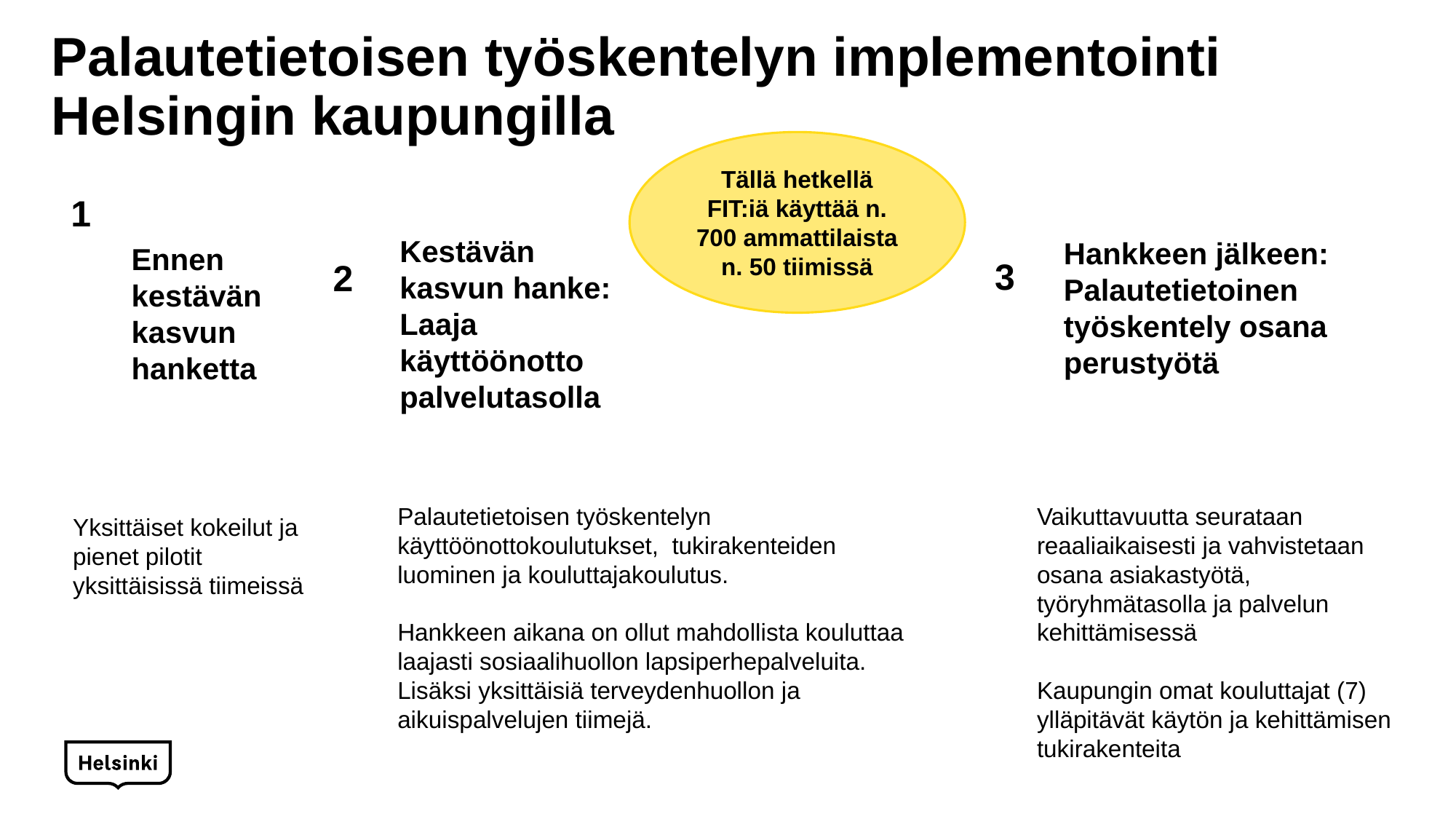

# Palautetietoisen työskentelyn implementointi Helsingin kaupungilla
Tällä hetkellä FIT:iä käyttää n. 700 ammattilaista n. 50 tiimissä

1
Kestävän kasvun hanke: Laaja käyttöönotto palvelutasolla
Hankkeen jälkeen: Palautetietoinen työskentely osana perustyötä

3
2
Ennen kestävän kasvun hanketta

Palautetietoisen työskentelyn käyttöönottokoulutukset,  tukirakenteiden luominen ja kouluttajakoulutus.

Hankkeen aikana on ollut mahdollista kouluttaa laajasti sosiaalihuollon lapsiperhepalveluita. Lisäksi yksittäisiä terveydenhuollon ja aikuispalvelujen tiimejä.
Vaikuttavuutta seurataan reaaliaikaisesti ja vahvistetaan osana asiakastyötä, työryhmätasolla ja palvelun kehittämisessä

Kaupungin omat kouluttajat (7) ylläpitävät käytön ja kehittämisen tukirakenteita
Yksittäiset kokeilut ja pienet pilotit yksittäisissä tiimeissä